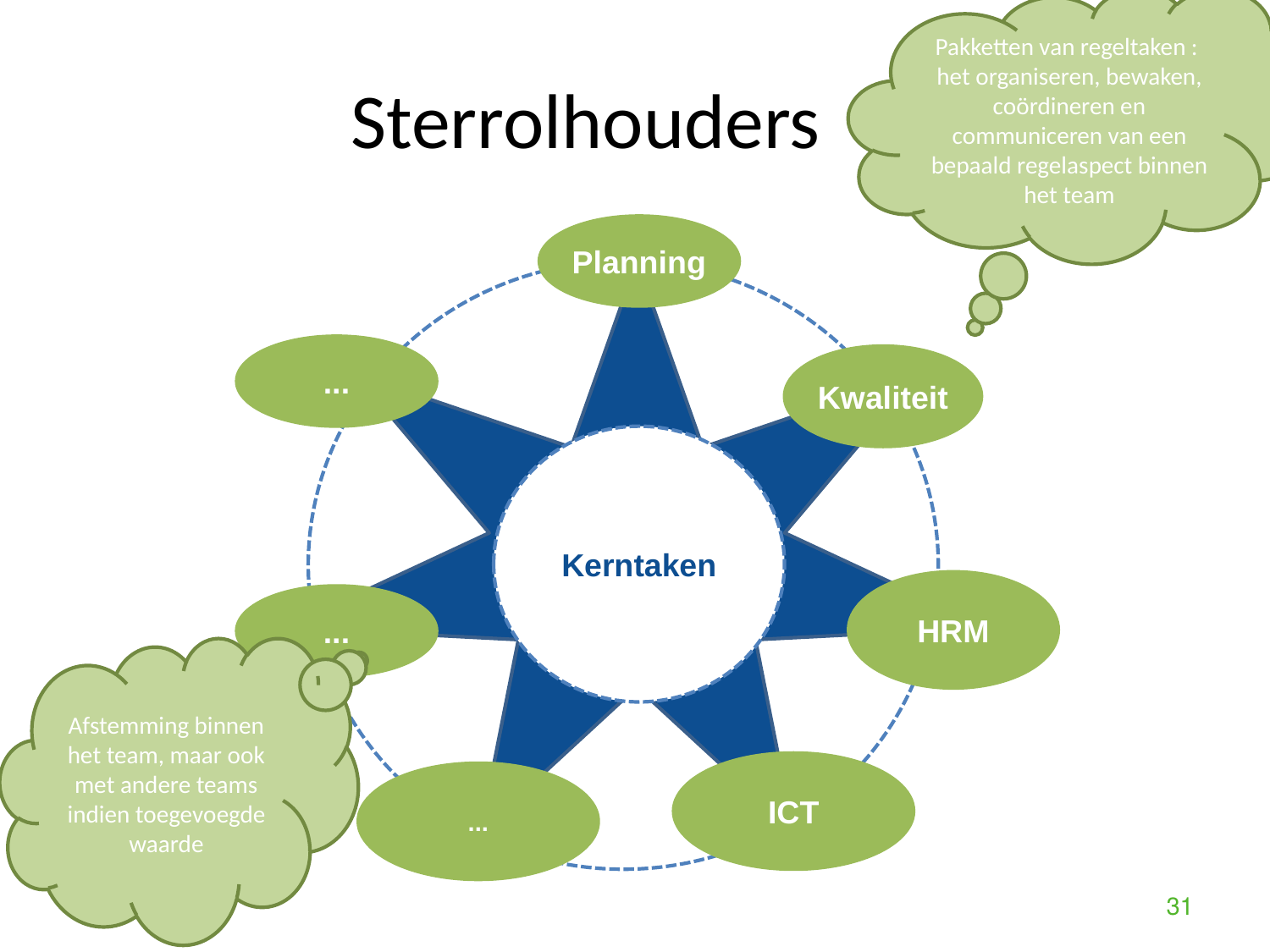

Pakketten van regeltaken :
het organiseren, bewaken, coördineren en communiceren van een bepaald regelaspect binnen het team
# Sterrolhouders
Planning
Core team tasks

...
Kwaliteit
Kerntaken
HRM
...
ICT
...
Afstemming binnen het team, maar ook met andere teams indien toegevoegde waarde
31